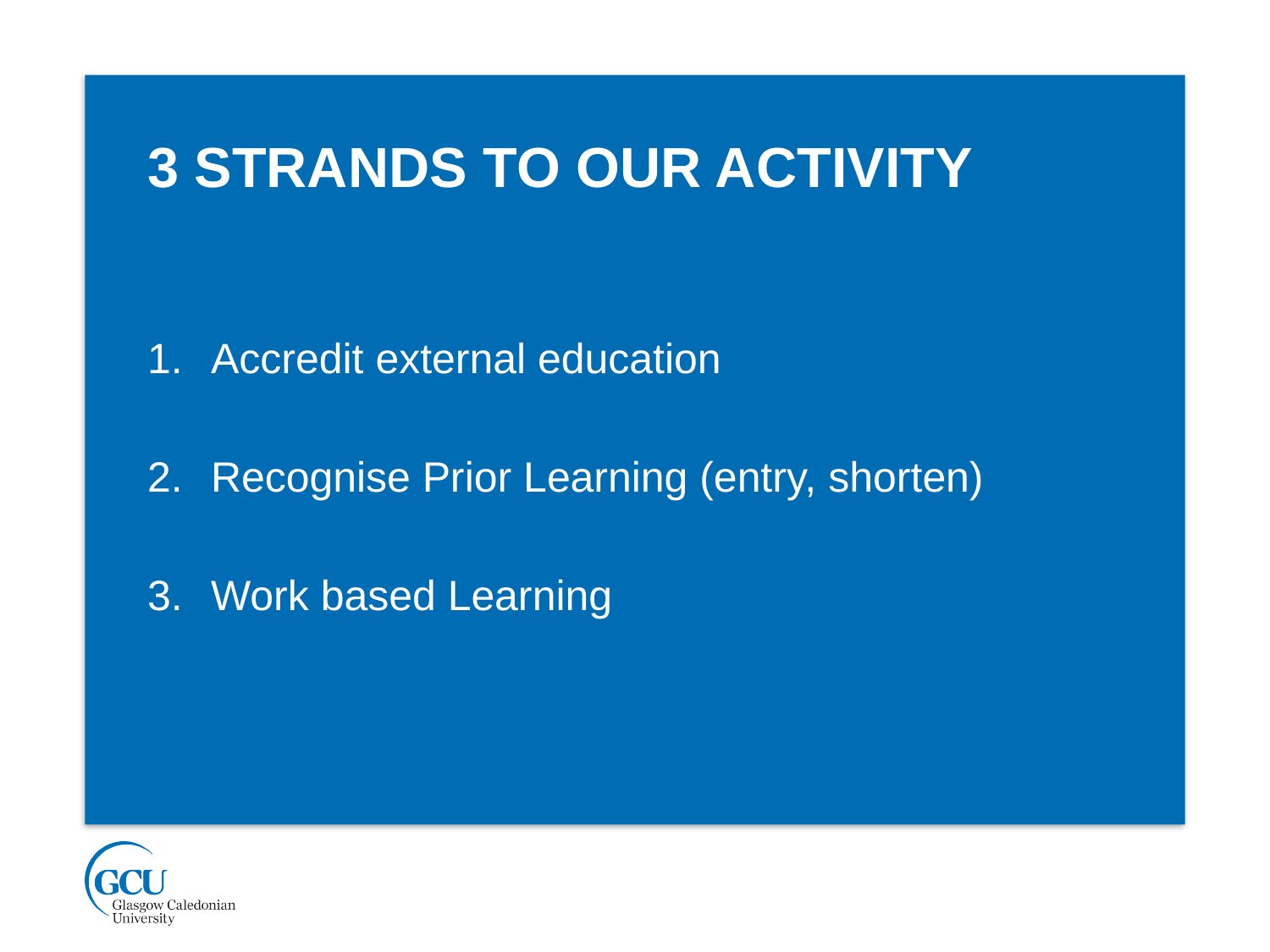

3 STRANDS TO OUR ACTIVITY
Accredit external education

Recognise Prior Learning (entry, shorten)

Work based Learning